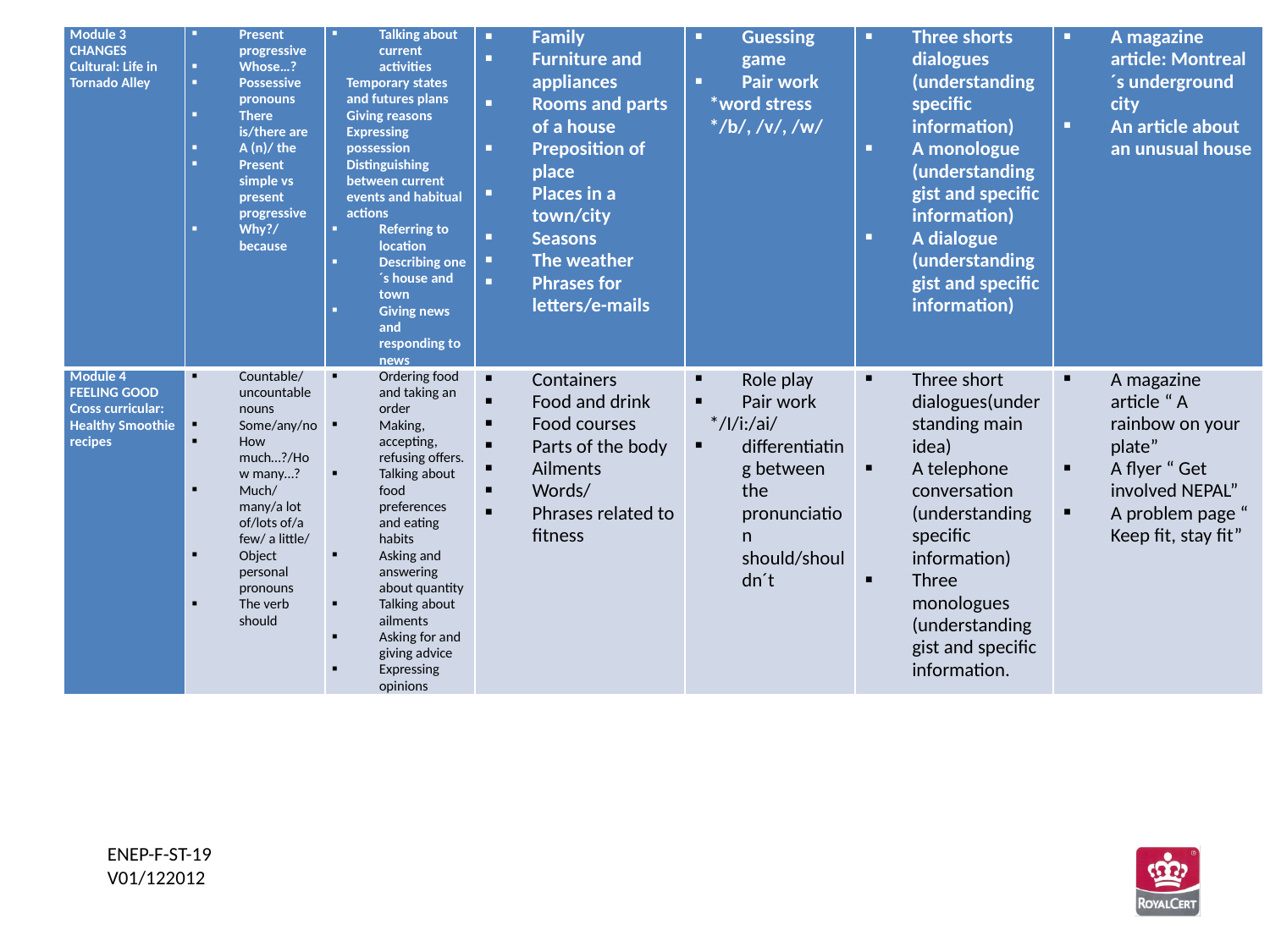

| Module 3 CHANGES Cultural: Life in Tornado Alley | Present progressive Whose…? Possessive pronouns There is/there are A (n)/ the Present simple vs present progressive Why?/because | Talking about current activities Temporary states and futures plans Giving reasons Expressing possession Distinguishing between current events and habitual actions Referring to location Describing one´s house and town Giving news and responding to news | Family Furniture and appliances Rooms and parts of a house Preposition of place Places in a town/city Seasons The weather Phrases for letters/e-mails | Guessing game Pair work \*word stress \*/b/, /v/, /w/ | Three shorts dialogues (understanding specific information) A monologue (understanding gist and specific information) A dialogue (understanding gist and specific information) | A magazine article: Montreal´s underground city An article about an unusual house |
| --- | --- | --- | --- | --- | --- | --- |
| Module 4 FEELING GOOD Cross curricular: Healthy Smoothie recipes | Countable/uncountable nouns Some/any/no How much…?/How many…? Much/many/a lot of/lots of/a few/ a little/ Object personal pronouns The verb should | Ordering food and taking an order Making, accepting, refusing offers. Talking about food preferences and eating habits Asking and answering about quantity Talking about ailments Asking for and giving advice Expressing opinions | Containers Food and drink Food courses Parts of the body Ailments Words/ Phrases related to fitness | Role play Pair work \*/I/i:/ai/ differentiating between the pronunciation should/shouldn´t | Three short dialogues(understanding main idea) A telephone conversation (understanding specific information) Three monologues (understanding gist and specific information. | A magazine article “ A rainbow on your plate” A flyer “ Get involved NEPAL” A problem page “ Keep fit, stay fit” |